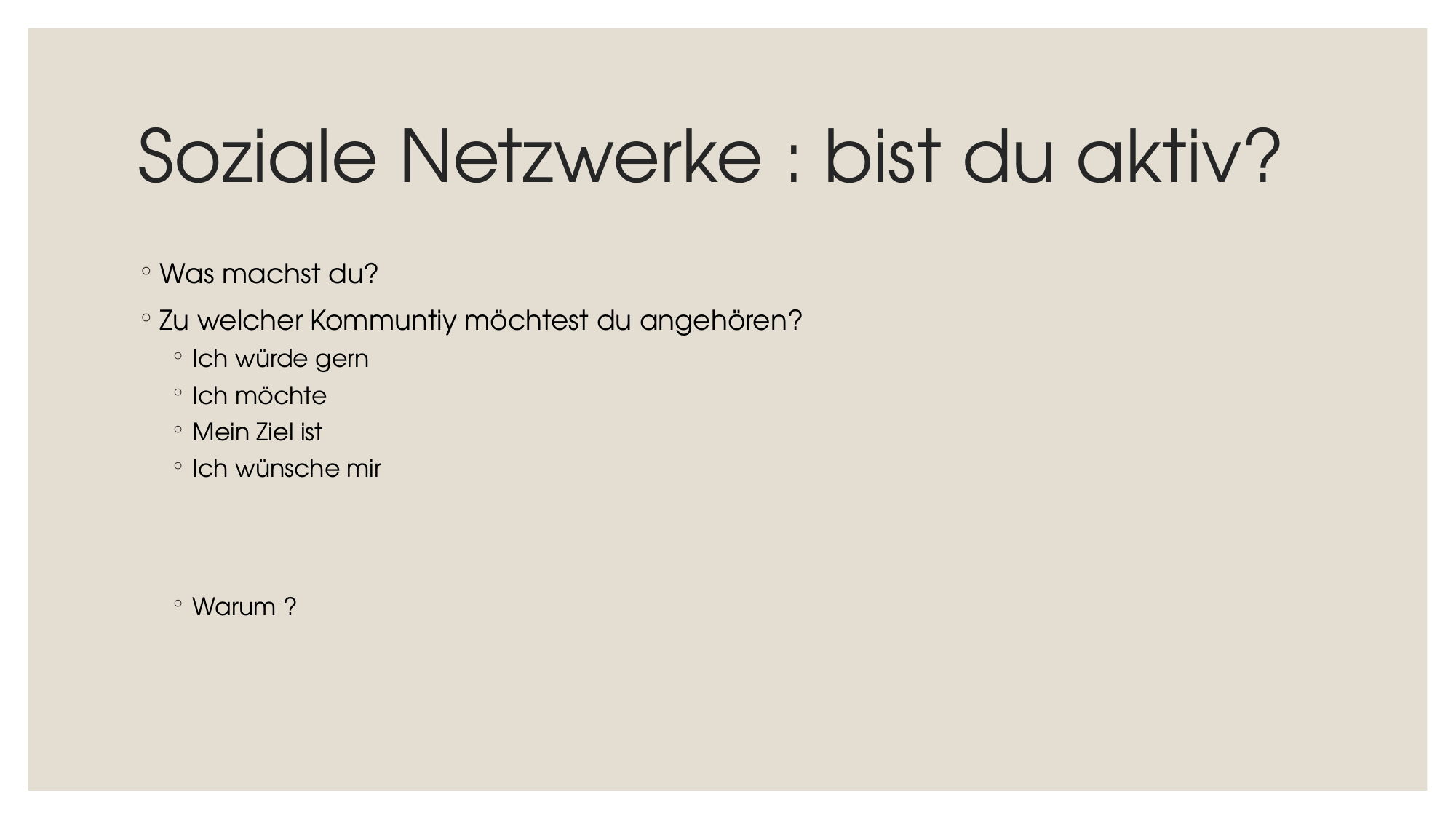

# Soziale Netzwerke : bist du aktiv?
Was machst du?
Zu welcher Kommuntiy möchtest du angehören?
Ich würde gern
Ich möchte
Mein Ziel ist
Ich wünsche mir

Warum ?